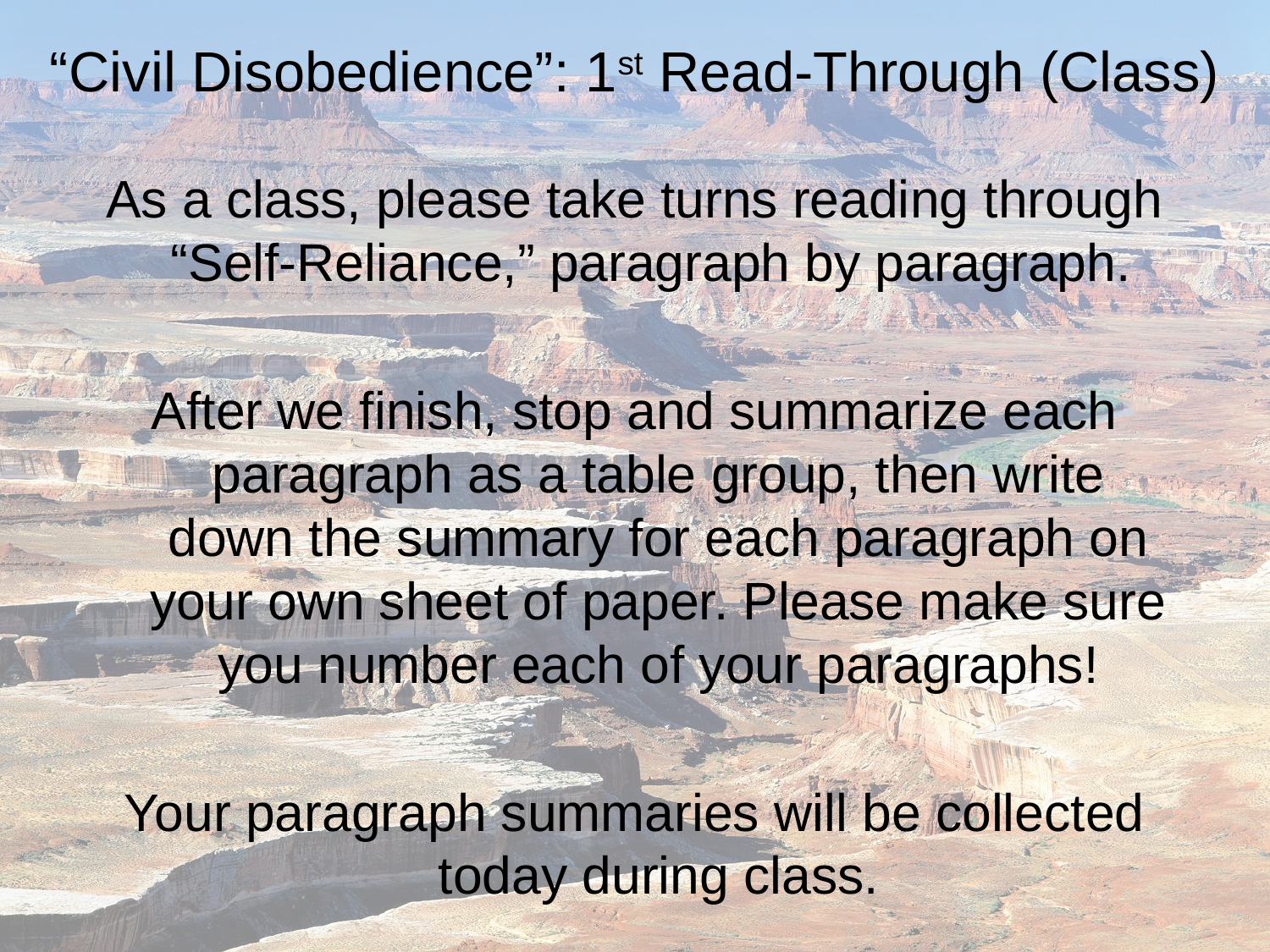

# “Civil Disobedience”: 1st Read-Through (Class)
As a class, please take turns reading through “Self-Reliance,” paragraph by paragraph.

After we finish, stop and summarize each paragraph as a table group, then write down the summary for each paragraph on your own sheet of paper. Please make sure you number each of your paragraphs!

Your paragraph summaries will be collected today during class.